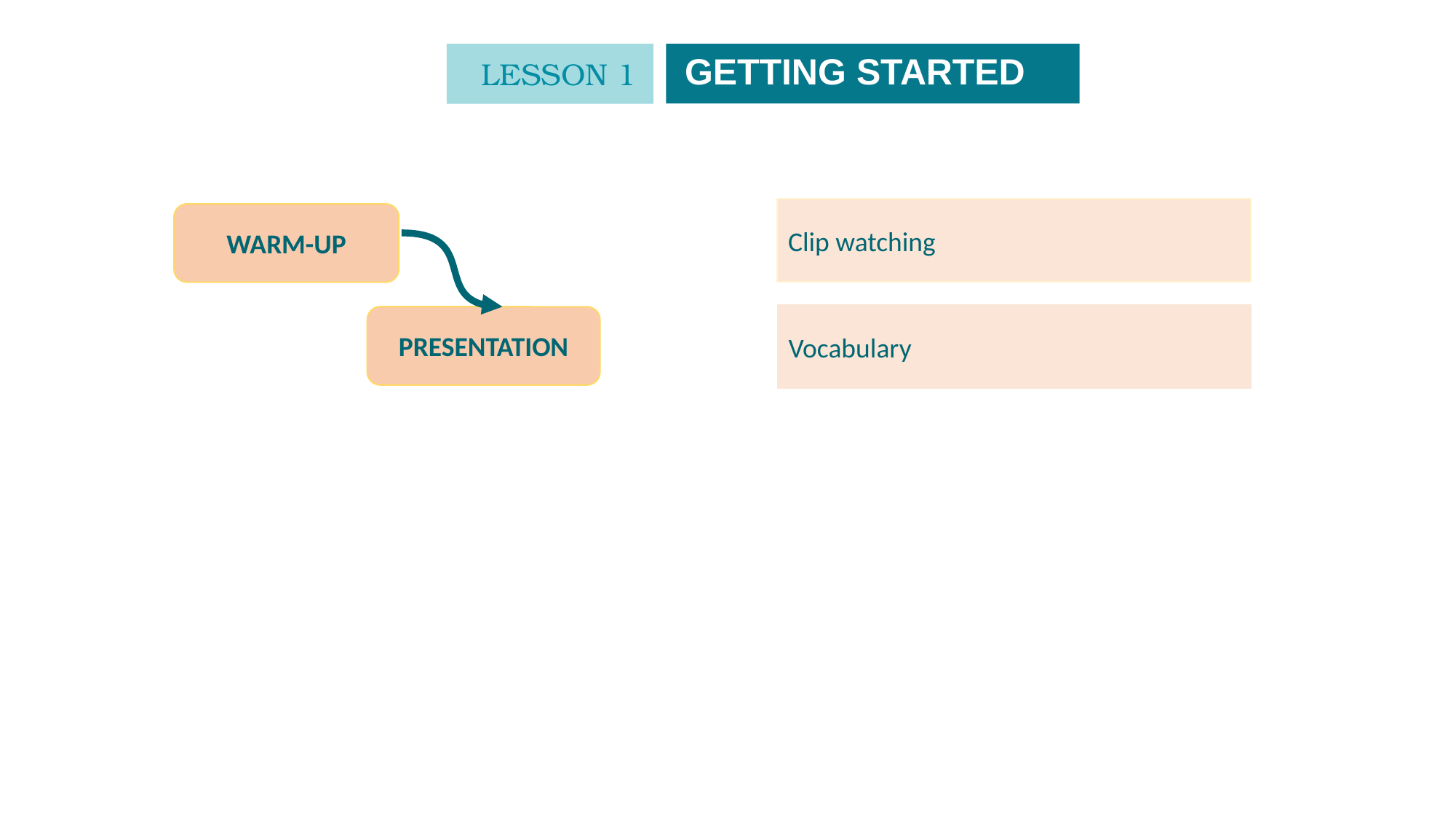

GETTING STARTED

LESSON 1
GETTING STARTED
Unit
Clip watching
WARM-UP

Vocabulary
PRESENTATION